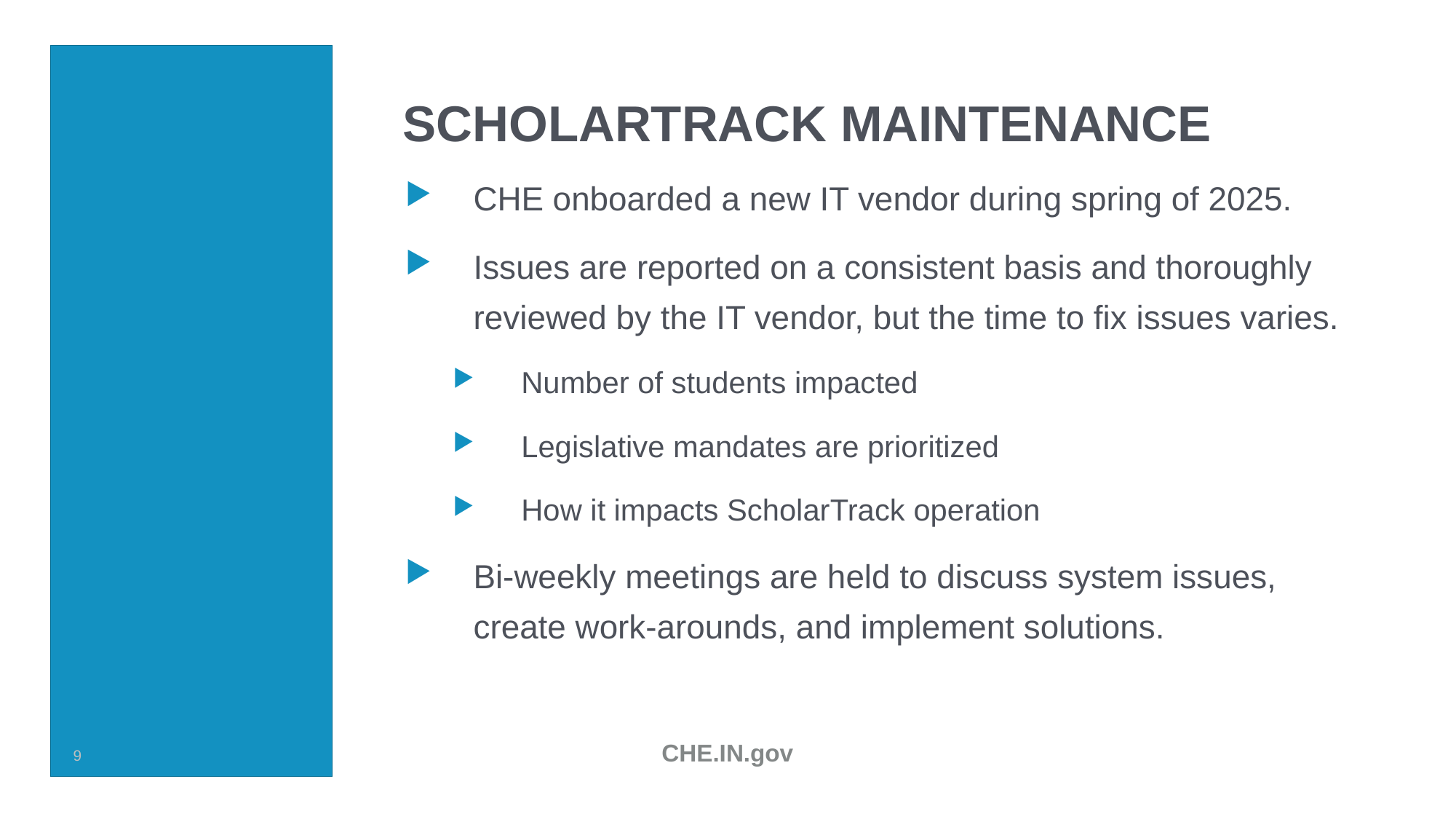

# ScholarTrack maintenance
CHE onboarded a new IT vendor during spring of 2025.
Issues are reported on a consistent basis and thoroughly reviewed by the IT vendor, but the time to fix issues varies.
Number of students impacted
Legislative mandates are prioritized
How it impacts ScholarTrack operation
Bi-weekly meetings are held to discuss system issues, create work-arounds, and implement solutions.